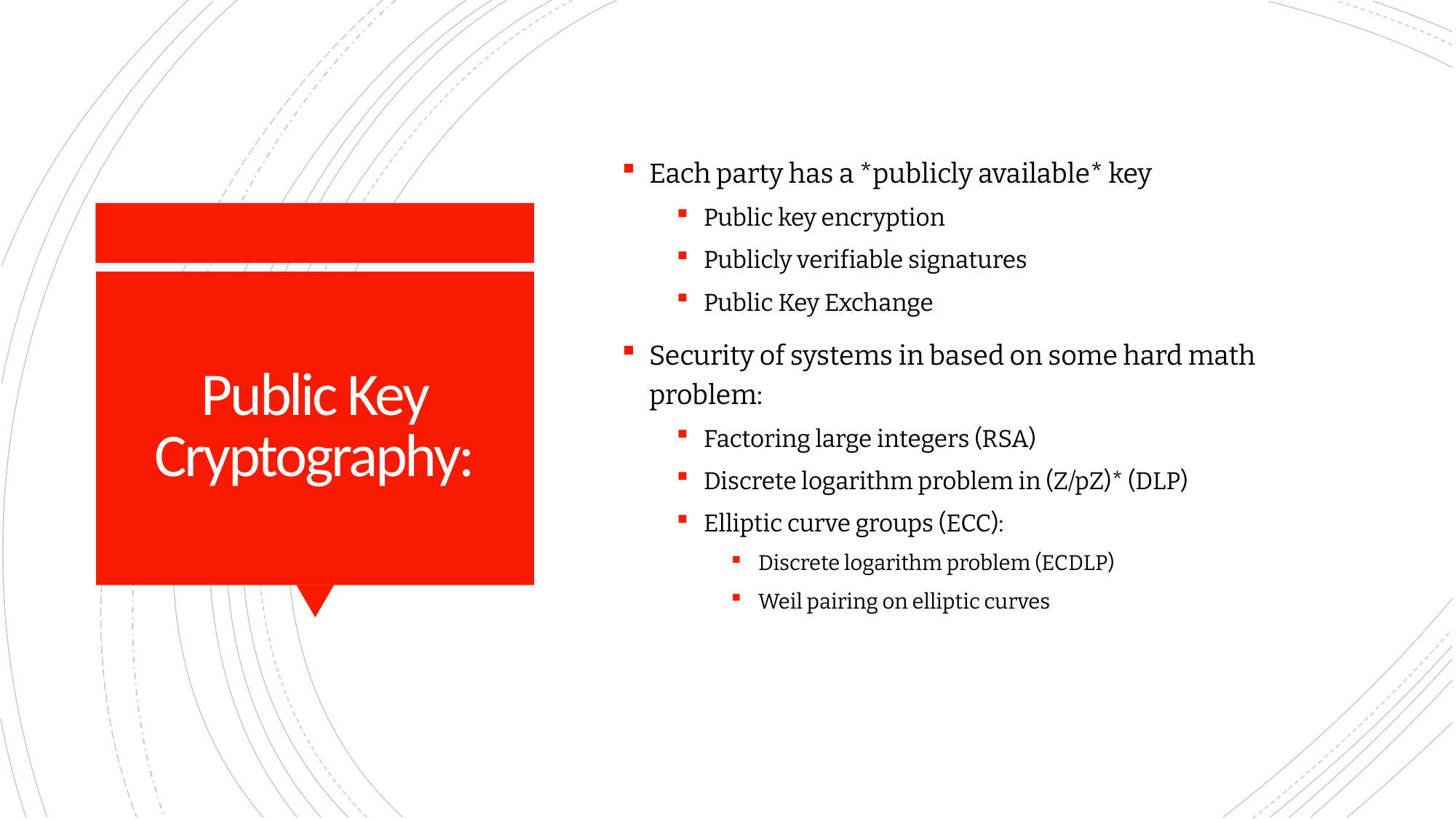

Each party has a *publicly available* key
Public key encryption
Publicly verifiable signatures
Public Key Exchange
Security of systems in based on some hard math problem:
Factoring large integers (RSA)
Discrete logarithm problem in (Z/pZ)* (DLP)
Elliptic curve groups (ECC):
Discrete logarithm problem (ECDLP)
Weil pairing on elliptic curves

# Public Key Cryptography: